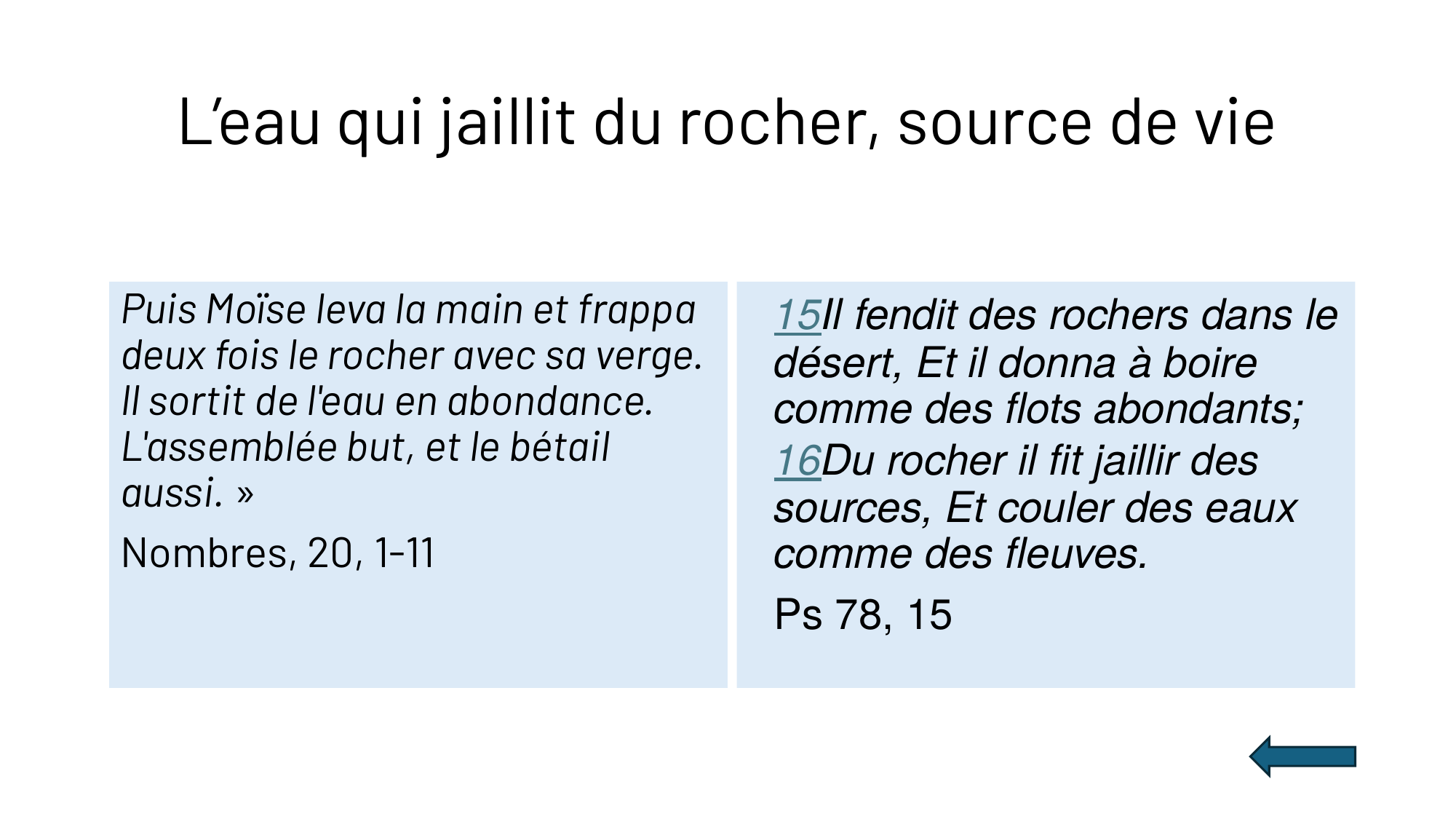

# L’eau qui jaillit du rocher, source de vie
Puis Moïse leva la main et frappa deux fois le rocher avec sa verge. Il sortit de l'eau en abondance. L'assemblée but, et le bétail aussi. »
Nombres, 20, 1-11
15Il fendit des rochers dans le désert, Et il donna à boire comme des flots abondants; 16Du rocher il fit jaillir des sources, Et couler des eaux comme des fleuves.
Ps 78, 15